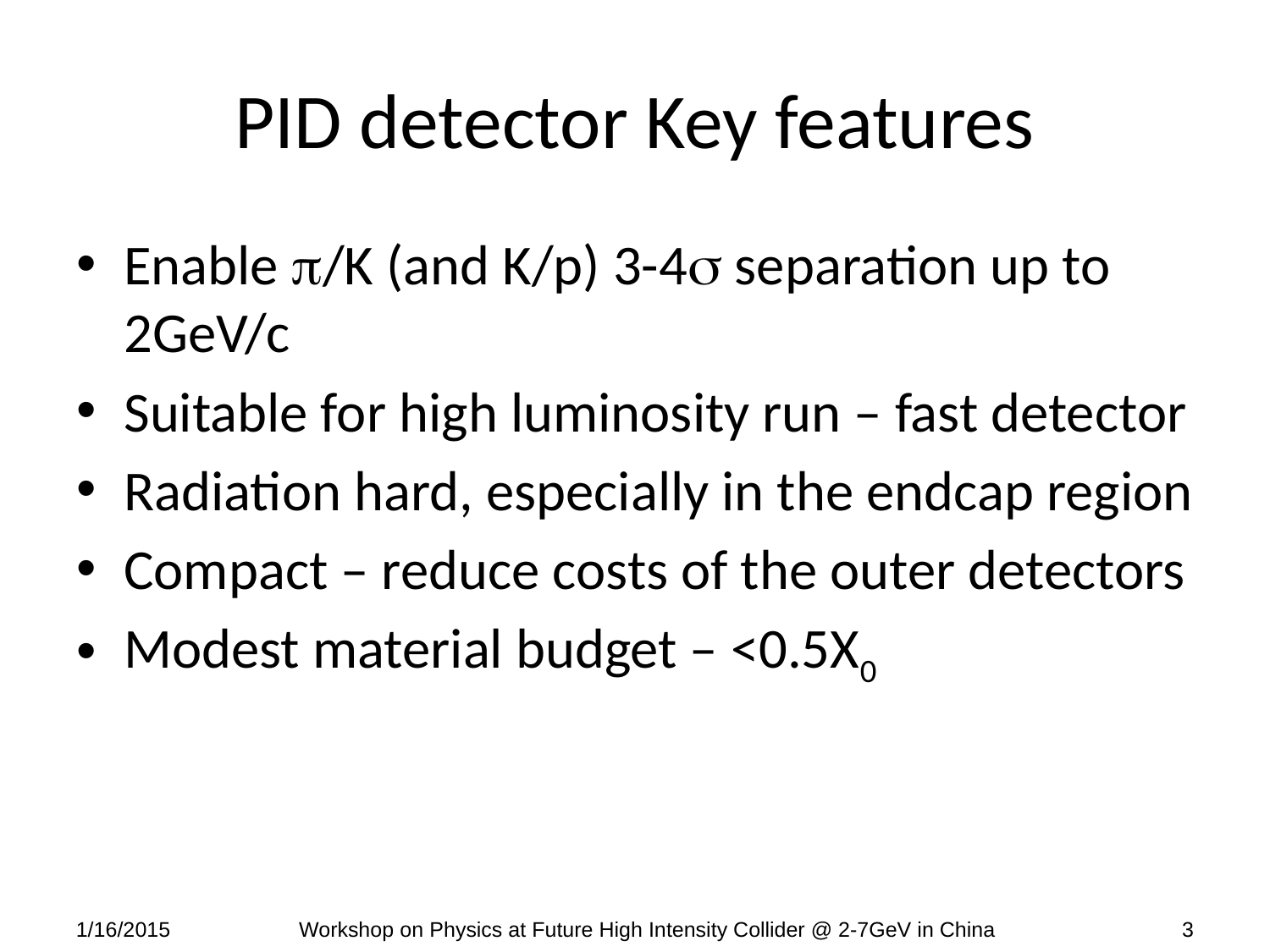

# PID detector Key features
Enable π/K (and K/p) 3-4σ separation up to 2GeV/c
Suitable for high luminosity run – fast detector
Radiation hard, especially in the endcap region
Compact – reduce costs of the outer detectors
Modest material budget – <0.5X0
1/16/2015
Workshop on Physics at Future High Intensity Collider @ 2-7GeV in China
3